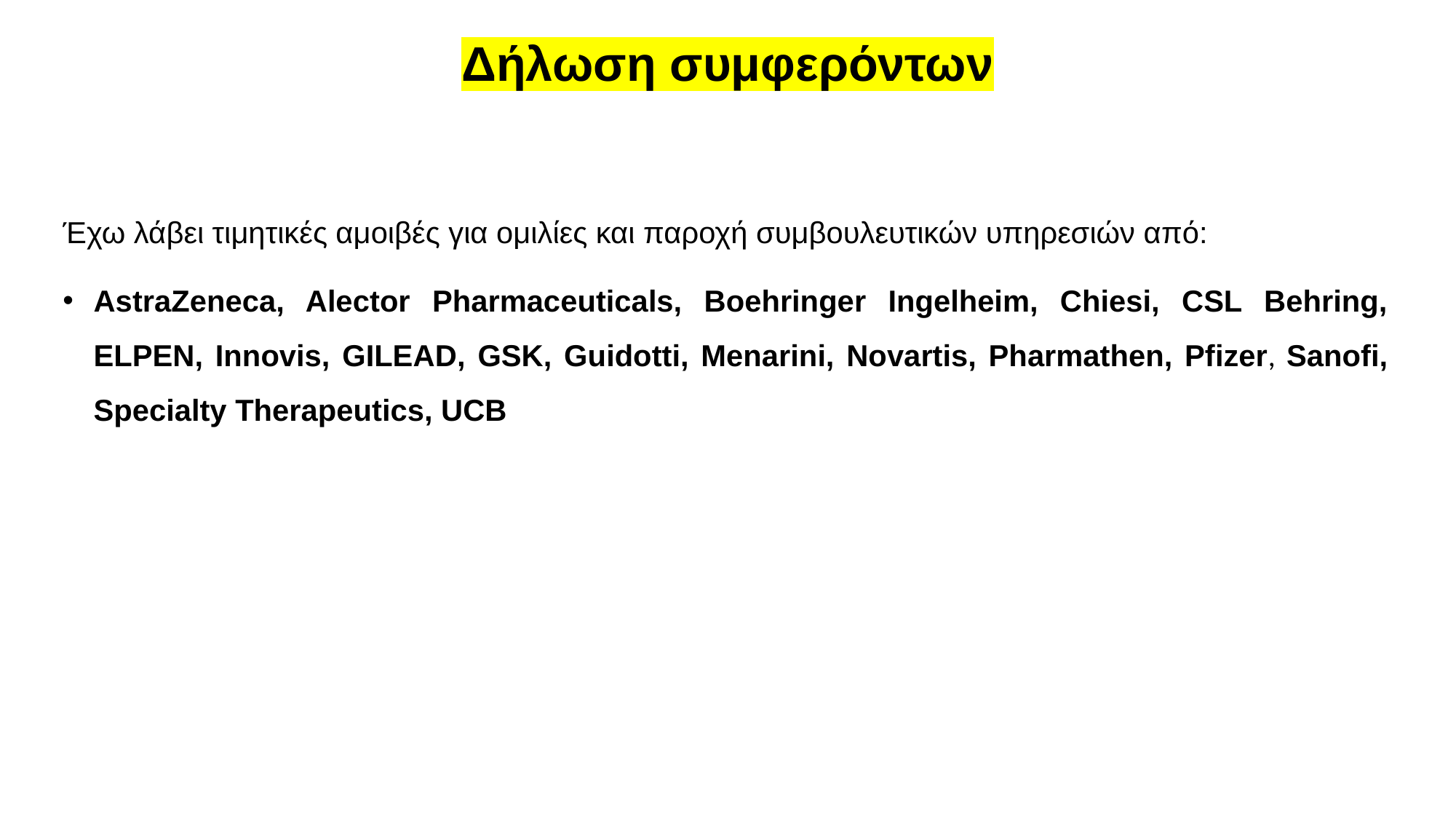

# Δήλωση συμφερόντων
Έχω λάβει τιμητικές αμοιβές για ομιλίες και παροχή συμβουλευτικών υπηρεσιών από:
AstraZeneca, Alector Pharmaceuticals, Boehringer Ingelheim, Chiesi, CSL Behring, ELPEN, Innovis, GILEAD, GSK, Guidotti, Menarini, Novartis, Pharmathen, Pfizer, Sanofi, Specialty Therapeutics, UCB